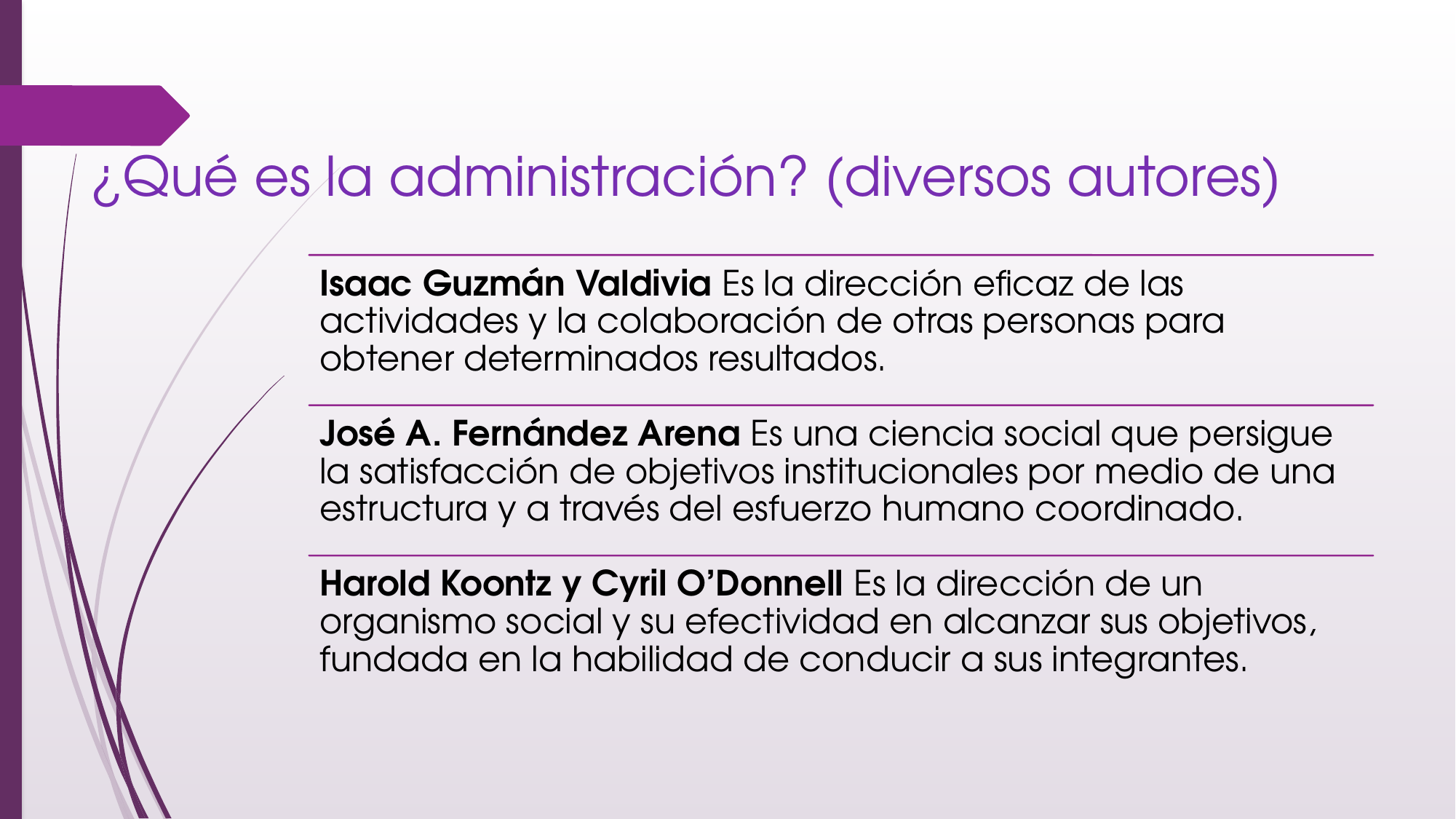

# ¿Qué es la administración? (diversos autores)
Isaac Guzmán Valdivia Es la dirección eficaz de las actividades y la colaboración de otras personas para obtener determinados resultados.
José A. Fernández Arena Es una ciencia social que persigue la satisfacción de objetivos institucionales por medio de una estructura y a través del esfuerzo humano coordinado.
Harold Koontz y Cyril O’Donnell Es la dirección de un organismo social y su efectividad en alcanzar sus objetivos, fundada en la habilidad de conducir a sus integrantes.